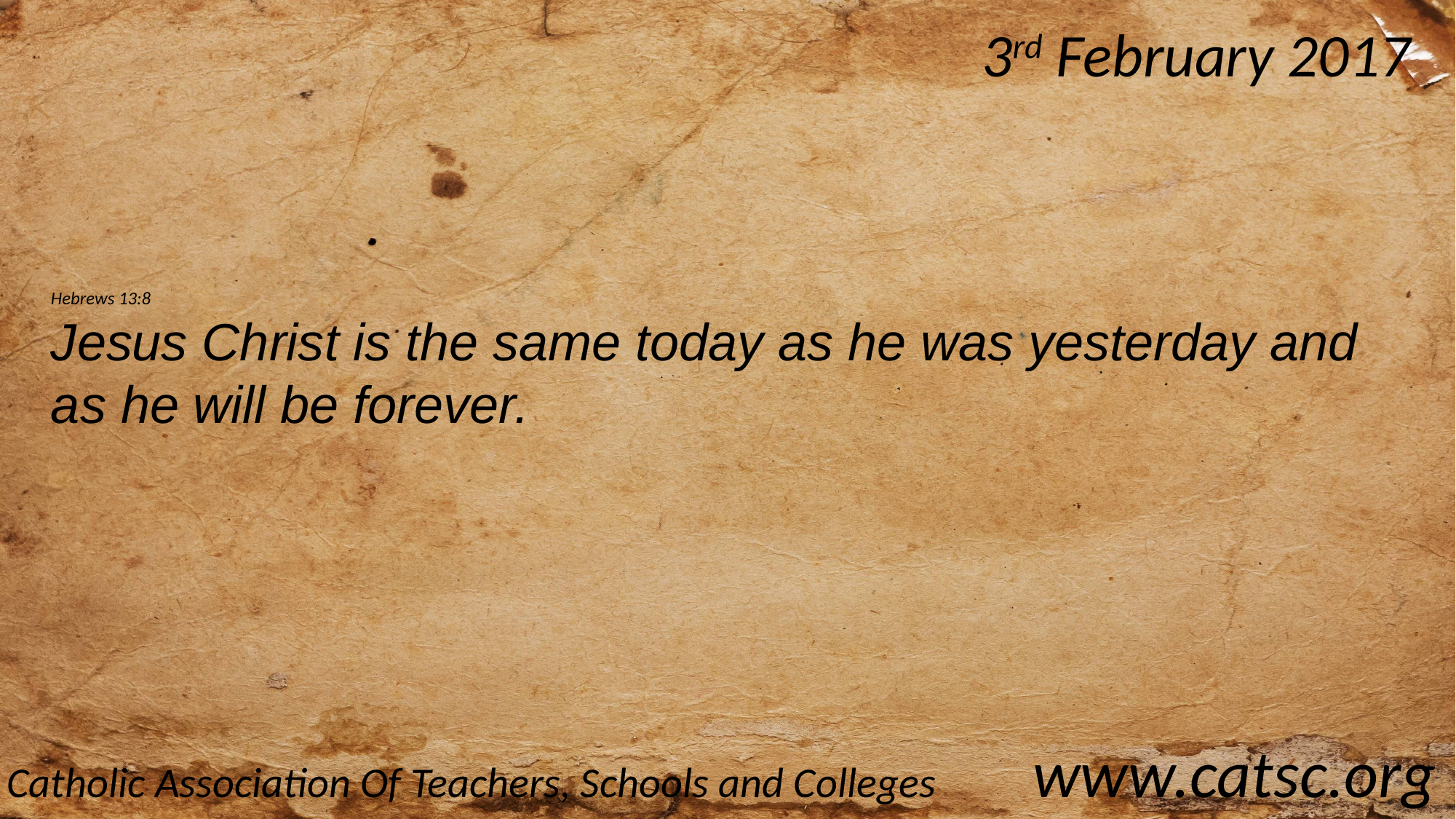

3rd February 2017
# Hebrews 13:8 Jesus Christ is the same today as he was yesterday and as he will be forever.
Catholic Association Of Teachers, Schools and Colleges          www.catsc.org